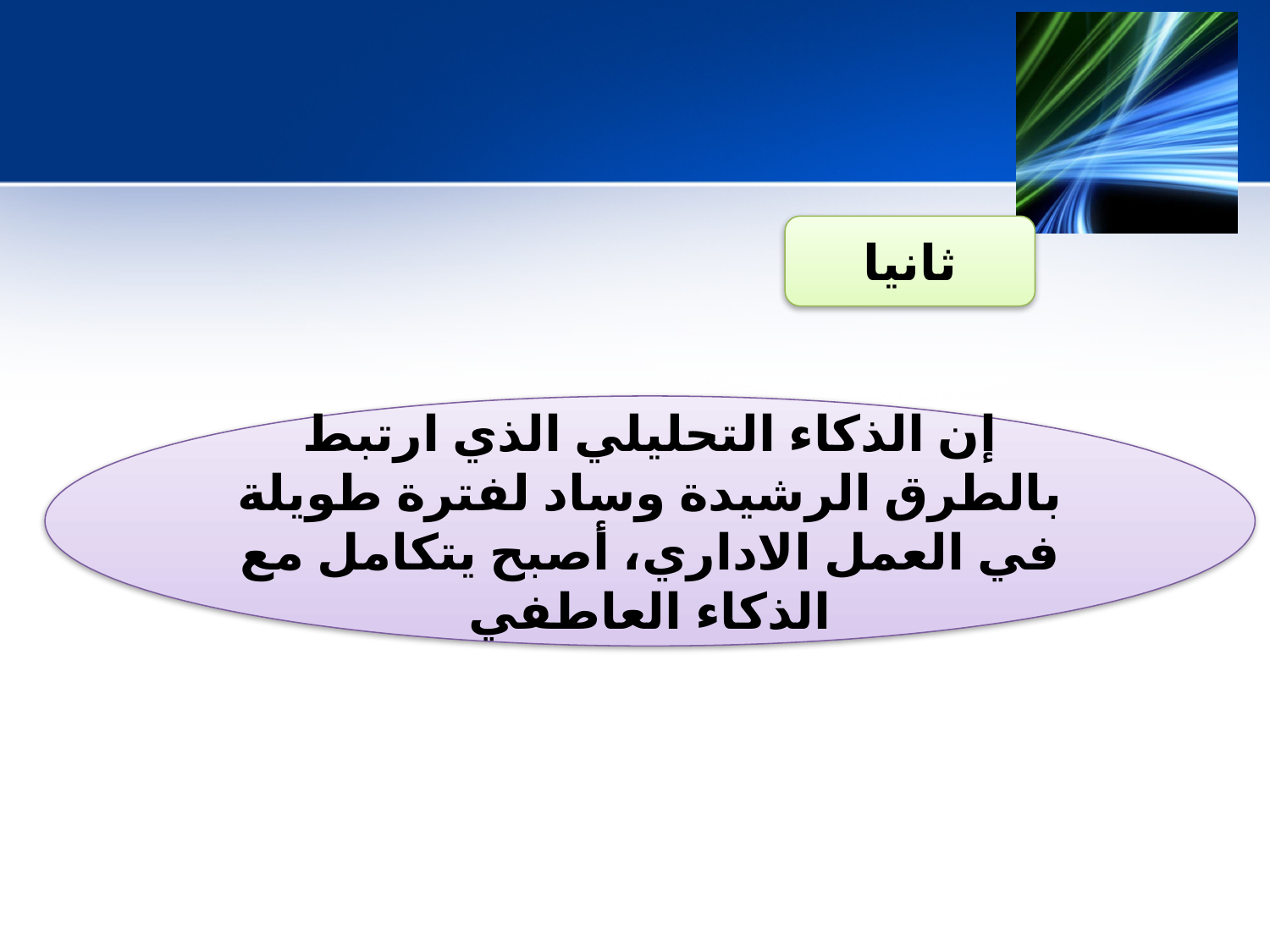

ثانيا
إن الذكاء التحليلي الذي ارتبط بالطرق الرشيدة وساد لفترة طويلة في العمل الاداري، أصبح يتكامل مع الذكاء العاطفي